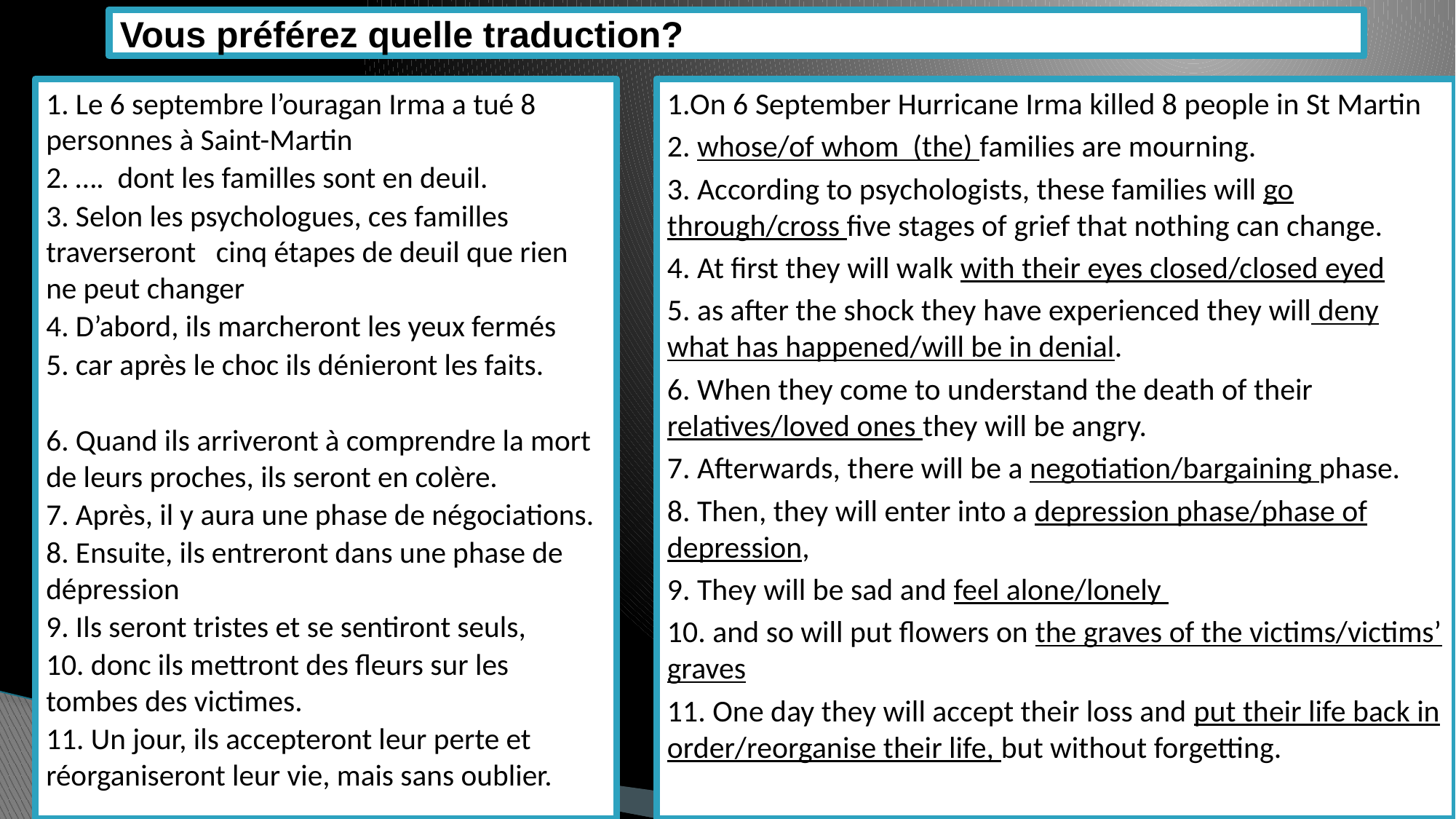

# Vous préférez quelle traduction?
1. Le 6 septembre l’ouragan Irma a tué 8 personnes à Saint-Martin
2. ….  dont les familles sont en deuil.
3. Selon les psychologues, ces familles traverseront   cinq étapes de deuil que rien ne peut changer
4. D’abord, ils marcheront les yeux fermés
5. car après le choc ils dénieront les faits.

6. Quand ils arriveront à comprendre la mort de leurs proches, ils seront en colère.
7. Après, il y aura une phase de négociations.
8. Ensuite, ils entreront dans une phase de dépression
9. Ils seront tristes et se sentiront seuls,
10. donc ils mettront des fleurs sur les tombes des victimes.
11. Un jour, ils accepteront leur perte et réorganiseront leur vie, mais sans oublier.

1.On 6 September Hurricane Irma killed 8 people in St Martin
2. whose/of whom  (the) families are mourning.
3. According to psychologists, these families will go through/cross five stages of grief that nothing can change.
4. At first they will walk with their eyes closed/closed eyed
5. as after the shock they have experienced they will deny what has happened/will be in denial.
6. When they come to understand the death of their relatives/loved ones they will be angry.
7. Afterwards, there will be a negotiation/bargaining phase.
8. Then, they will enter into a depression phase/phase of depression,
9. They will be sad and feel alone/lonely
10. and so will put flowers on the graves of the victims/victims’ graves
11. One day they will accept their loss and put their life back in order/reorganise their life, but without forgetting.

12